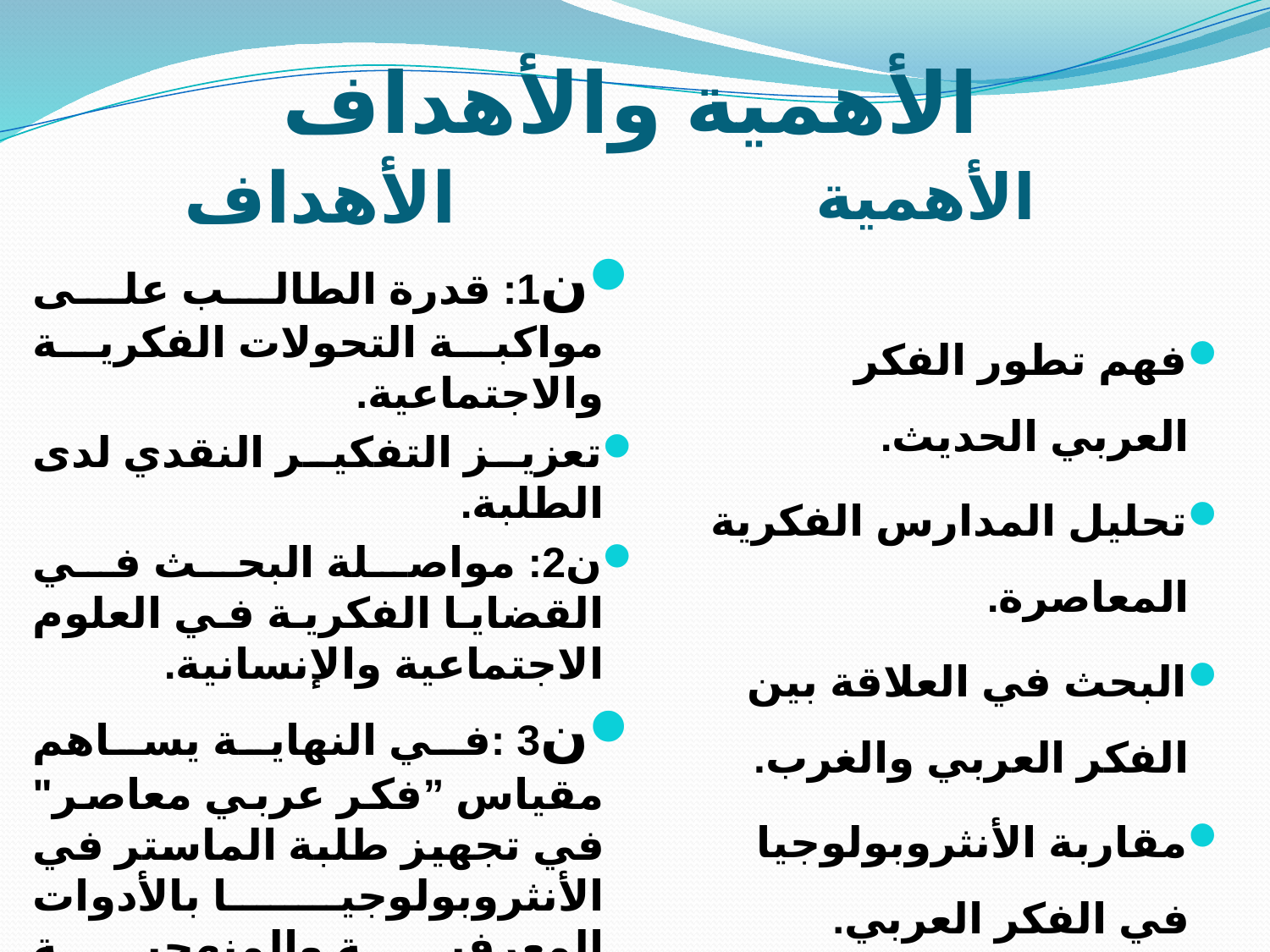

# الأهمية والأهداف
الأهداف
الأهمية
ن1: قدرة الطالب على مواكبة التحولات الفكرية والاجتماعية.
تعزيز التفكير النقدي لدى الطلبة.
ن2: مواصلة البحث في القضايا الفكرية في العلوم الاجتماعية والإنسانية.
ن3 :في النهاية يساهم مقياس ”فكر عربي معاصر" في تجهيز طلبة الماستر في الأنثروبولوجيا بالأدوات المعرفية والمنهجية الضرورية لفهم العوامل الثقافية والفكرية التي شكلت فكر المجتمعات العربية الحديثة.
فهم تطور الفكر العربي الحديث.
تحليل المدارس الفكرية المعاصرة.
البحث في العلاقة بين الفكر العربي والغرب.
مقاربة الأنثروبولوجيا في الفكر العربي.